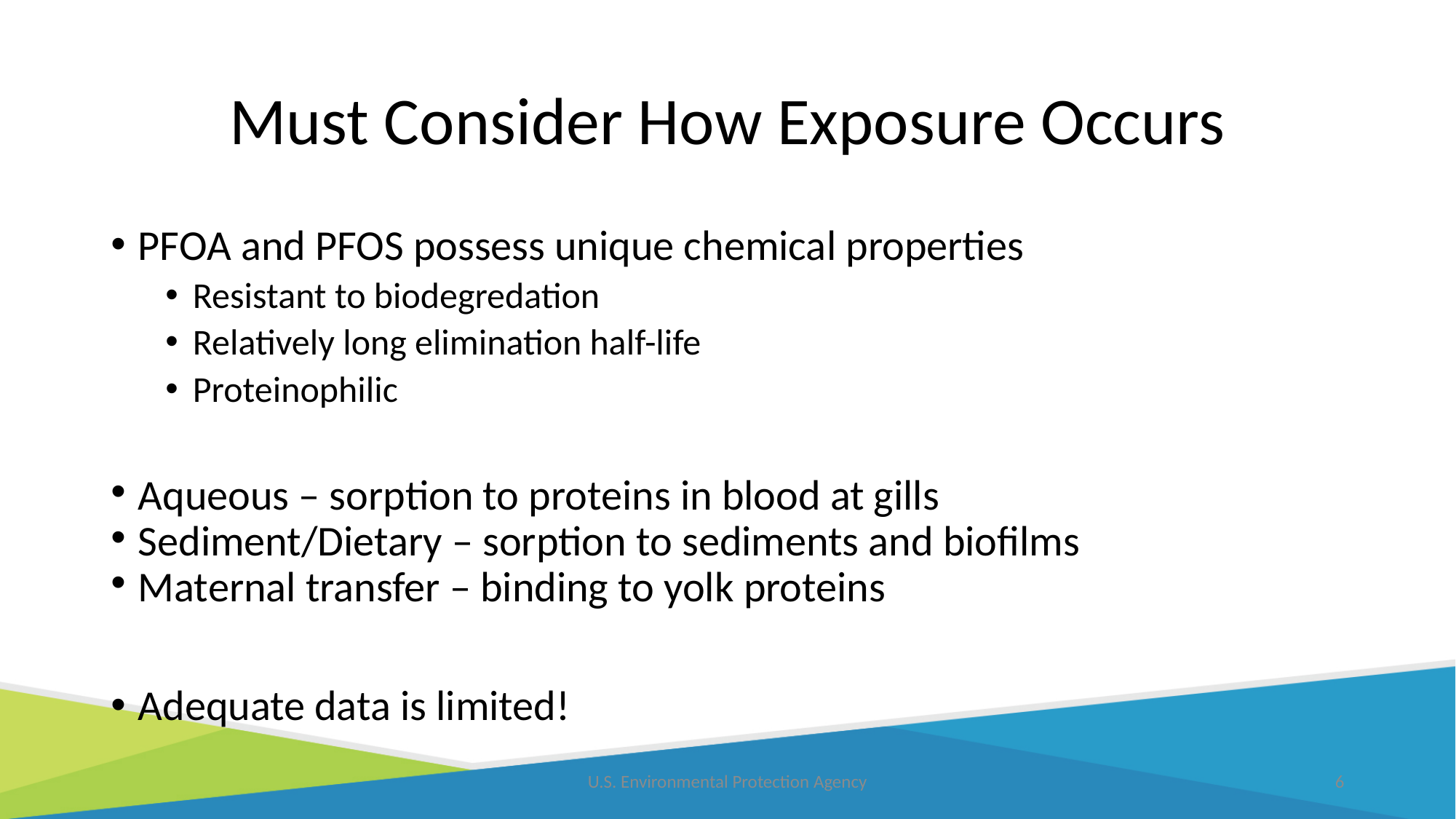

# Must Consider How Exposure Occurs
PFOA and PFOS possess unique chemical properties
Resistant to biodegredation
Relatively long elimination half-life
Proteinophilic

Aqueous – sorption to proteins in blood at gills
Sediment/Dietary – sorption to sediments and biofilms
Maternal transfer – binding to yolk proteins

Adequate data is limited!
U.S. Environmental Protection Agency
6